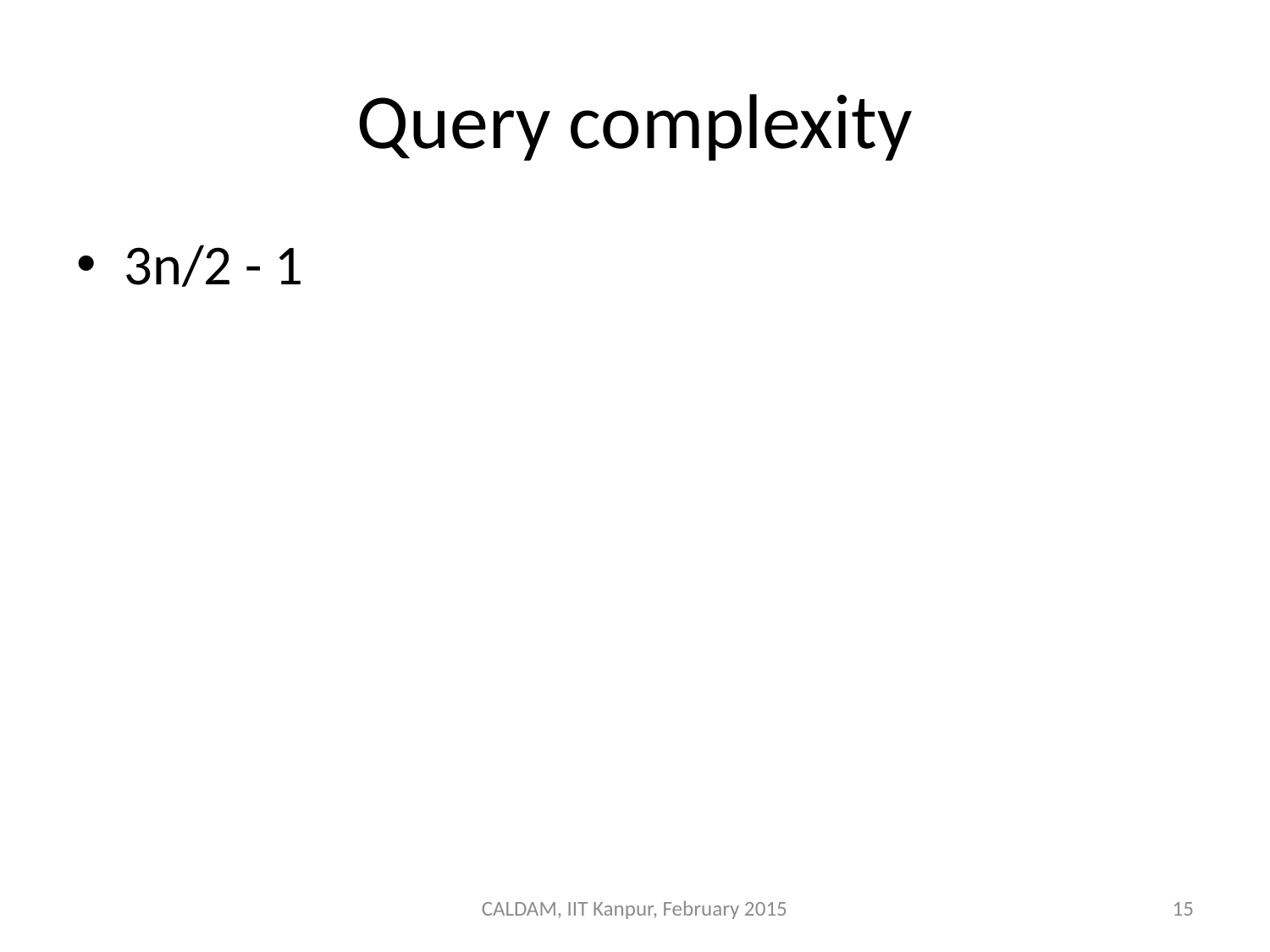

# Query complexity
3n/2 - 1
CALDAM, IIT Kanpur, February 2015
15